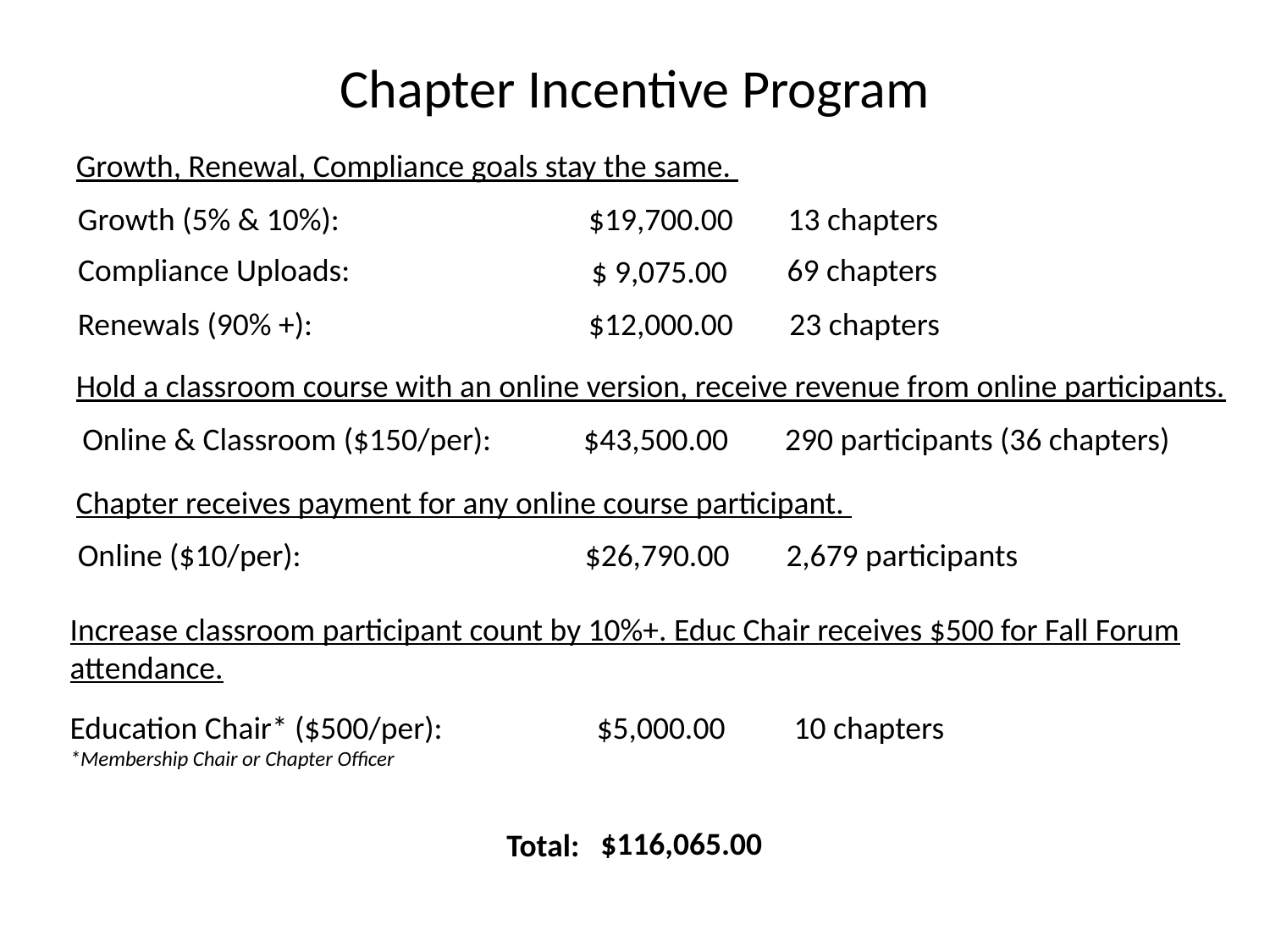

# Chapter Incentive Program
Growth, Renewal, Compliance goals stay the same.
Growth (5% & 10%):
$19,700.00
13 chapters
Compliance Uploads:
69 chapters
$ 9,075.00
Renewals (90% +):
$12,000.00
23 chapters
Hold a classroom course with an online version, receive revenue from online participants.
Online & Classroom ($150/per):
$43,500.00
290 participants (36 chapters)
Chapter receives payment for any online course participant.
Online ($10/per):
$26,790.00
2,679 participants
Increase classroom participant count by 10%+. Educ Chair receives $500 for Fall Forum attendance.

Education Chair* ($500/per):
*Membership Chair or Chapter Officer
 $5,000.00
10 chapters
$116,065.00
Total: